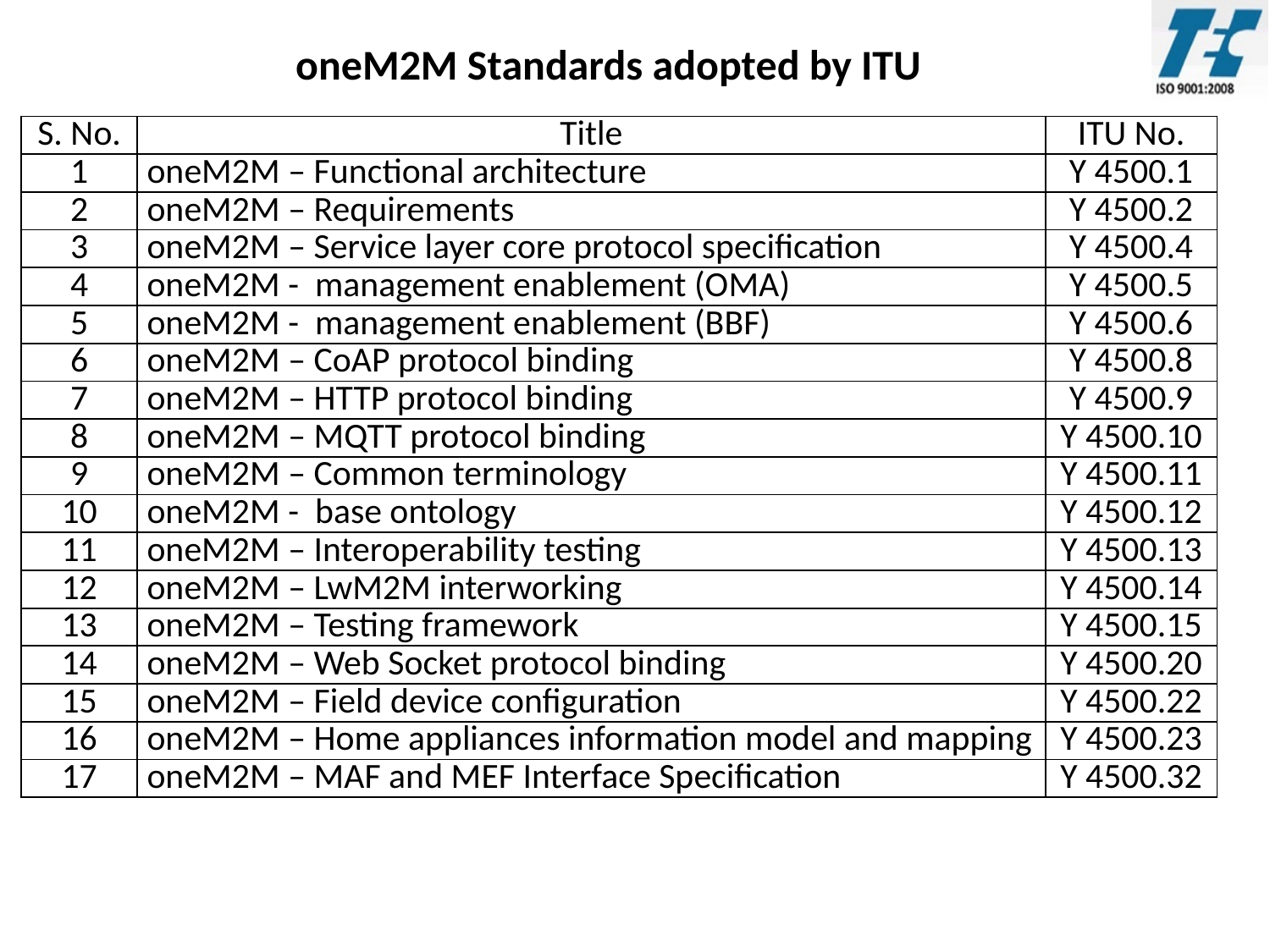

oneM2M Standards adopted by ITU
| S. No. | Title | ITU No. |
| --- | --- | --- |
| 1 | oneM2M – Functional architecture | Y 4500.1 |
| 2 | oneM2M – Requirements | Y 4500.2 |
| 3 | oneM2M – Service layer core protocol specification | Y 4500.4 |
| 4 | oneM2M - management enablement (OMA) | Y 4500.5 |
| 5 | oneM2M - management enablement (BBF) | Y 4500.6 |
| 6 | oneM2M – CoAP protocol binding | Y 4500.8 |
| 7 | oneM2M – HTTP protocol binding | Y 4500.9 |
| 8 | oneM2M – MQTT protocol binding | Y 4500.10 |
| 9 | oneM2M – Common terminology | Y 4500.11 |
| 10 | oneM2M - base ontology | Y 4500.12 |
| 11 | oneM2M – Interoperability testing | Y 4500.13 |
| 12 | oneM2M – LwM2M interworking | Y 4500.14 |
| 13 | oneM2M – Testing framework | Y 4500.15 |
| 14 | oneM2M – Web Socket protocol binding | Y 4500.20 |
| 15 | oneM2M – Field device configuration | Y 4500.22 |
| 16 | oneM2M – Home appliances information model and mapping | Y 4500.23 |
| 17 | oneM2M – MAF and MEF Interface Specification | Y 4500.32 |